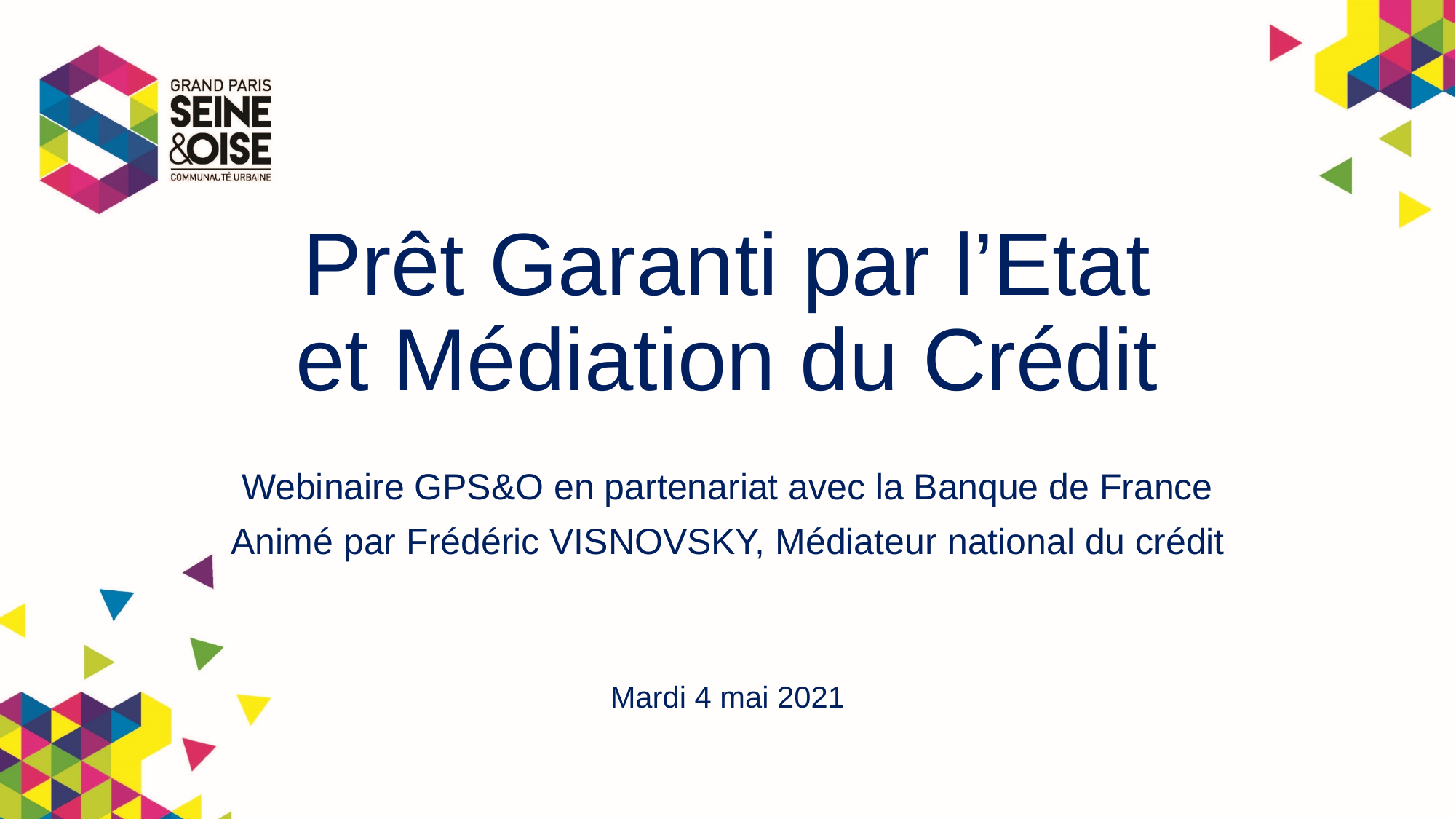

# Prêt Garanti par l’Etat et Médiation du Crédit
Webinaire GPS&O en partenariat avec la Banque de France
Animé par Frédéric VISNOVSKY, Médiateur​ national du crédit
Mardi 4 mai 2021